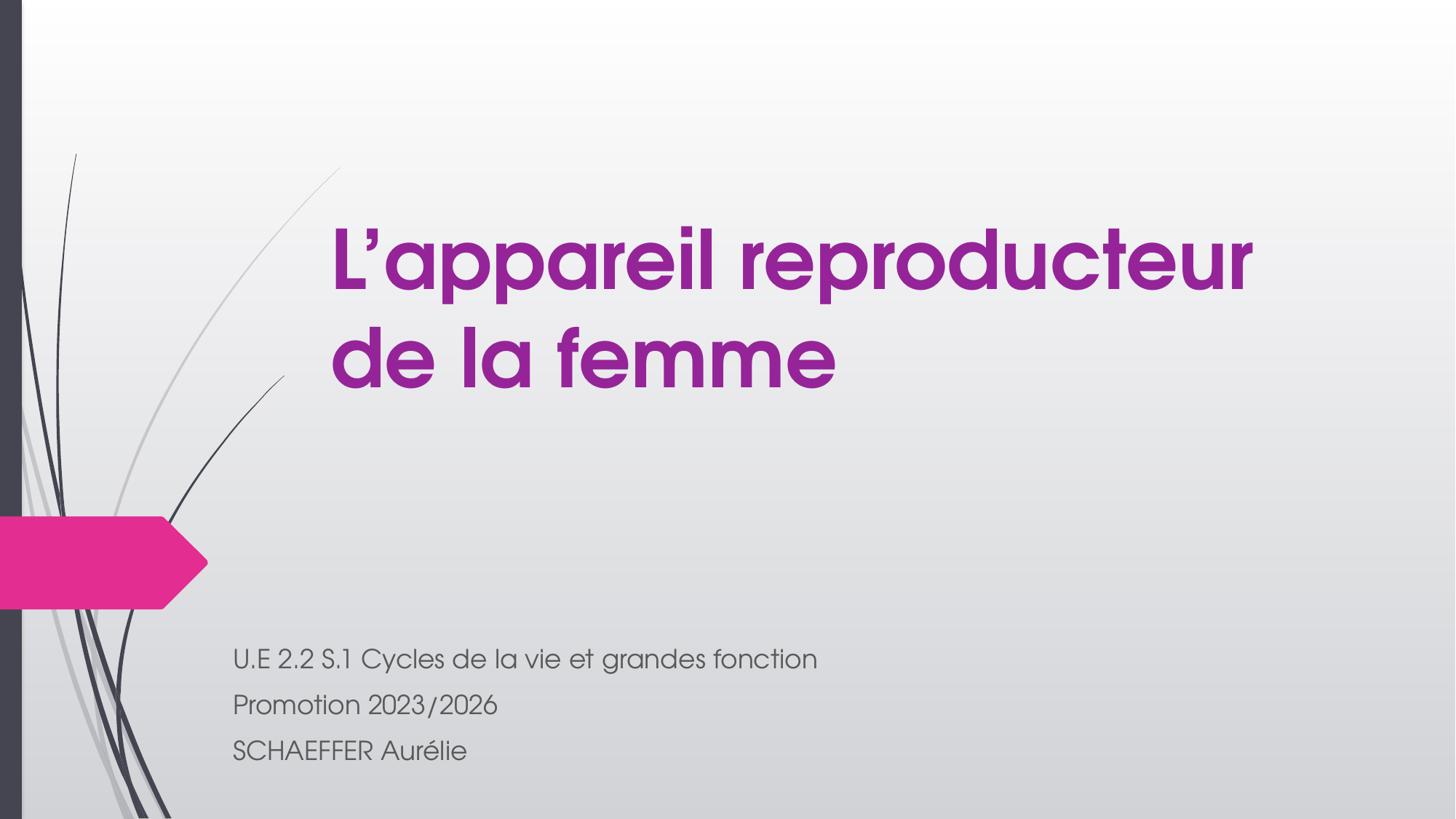

# L’appareil reproducteur de la femme
U.E 2.2 S.1 Cycles de la vie et grandes fonction
Promotion 2023/2026
SCHAEFFER Aurélie